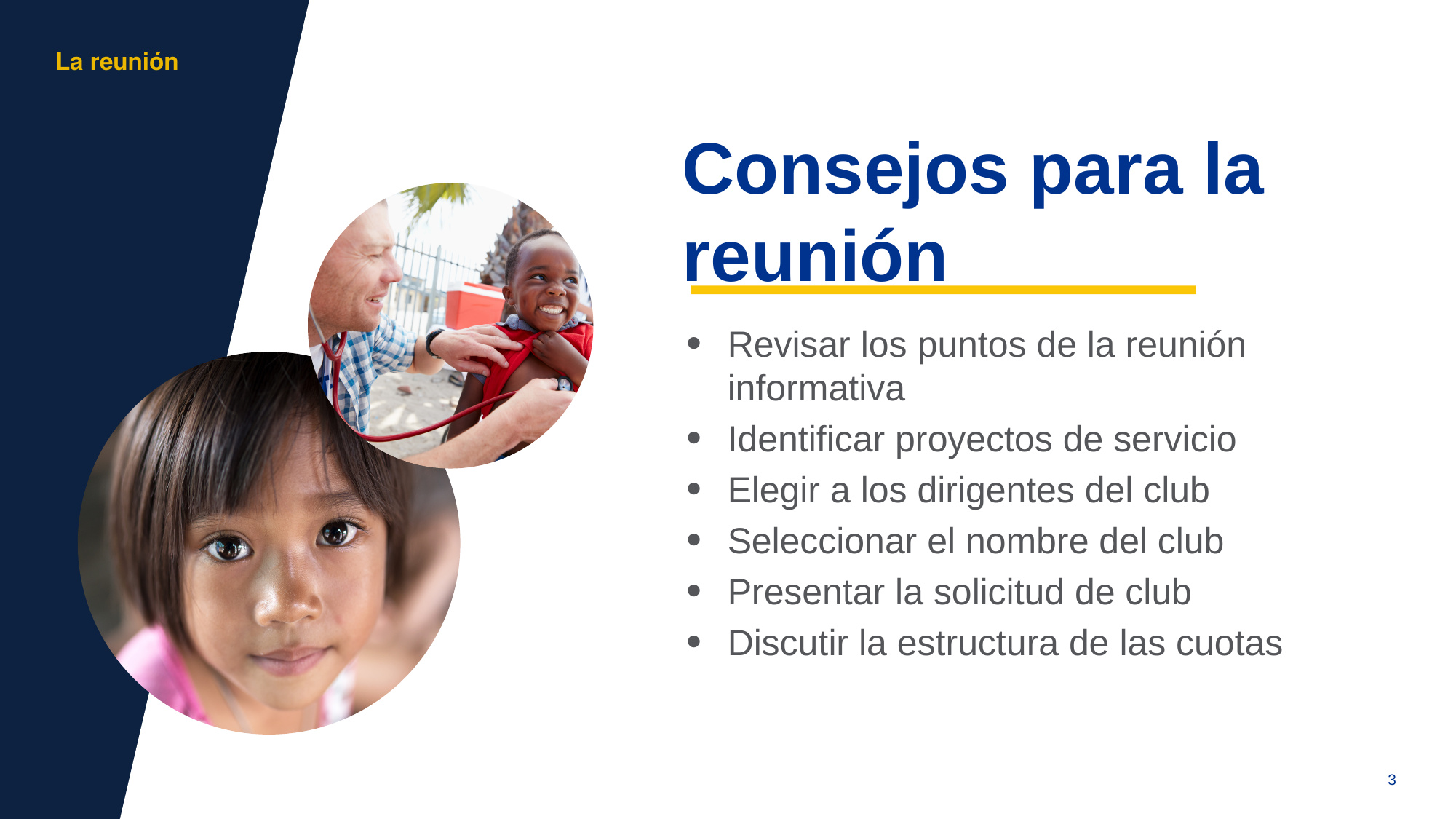

aa

La reunión

Consejos para la reunión
Revisar los puntos de la reunión informativa
Identificar proyectos de servicio
Elegir a los dirigentes del club
Seleccionar el nombre del club
Presentar la solicitud de club
Discutir la estructura de las cuotas

3